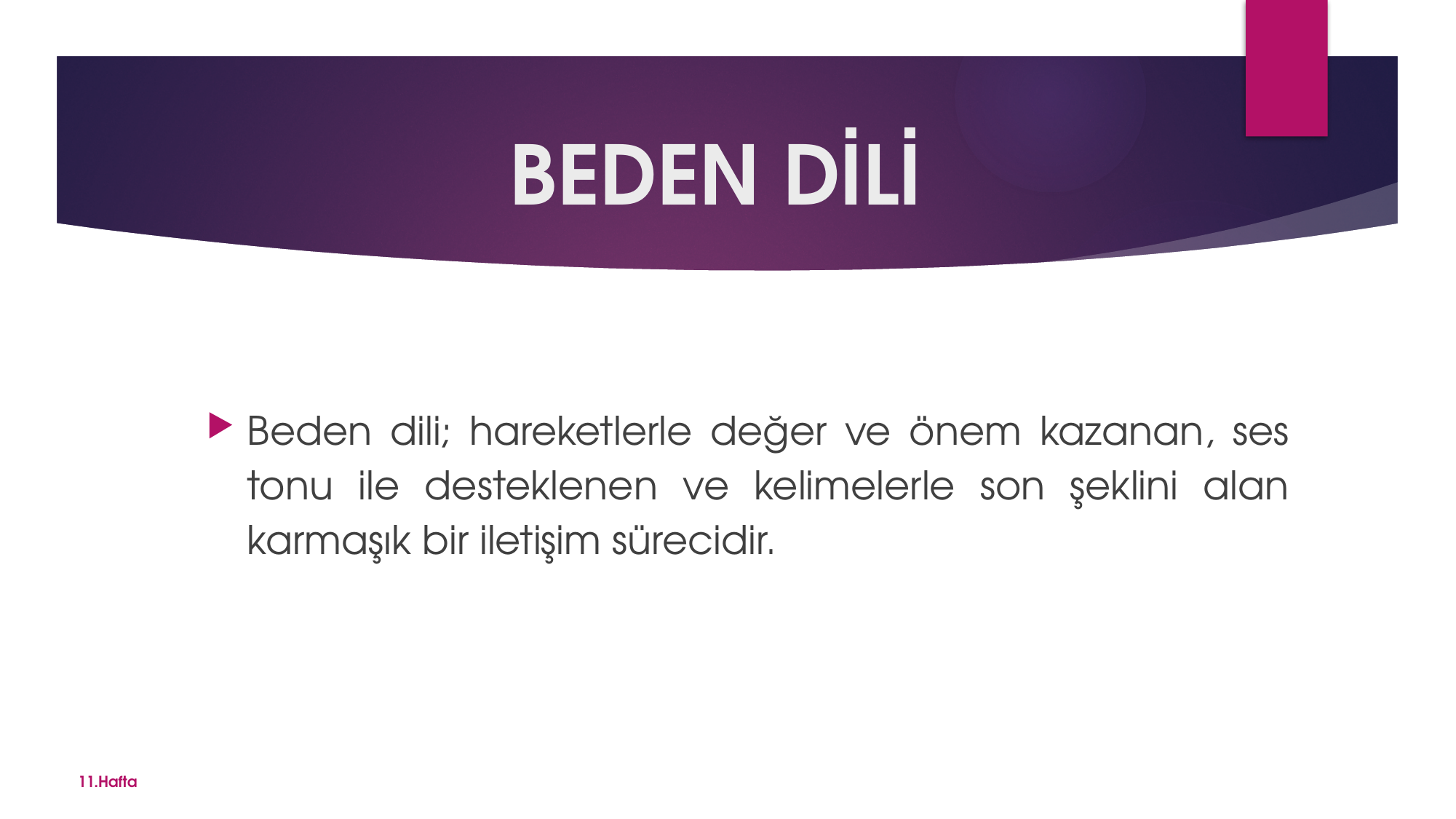

# BEDEN DİLİ
Beden dili; hareketlerle değer ve önem kazanan, ses tonu ile desteklenen ve kelimelerle son şeklini alan karmaşık bir iletişim sürecidir.
11.Hafta